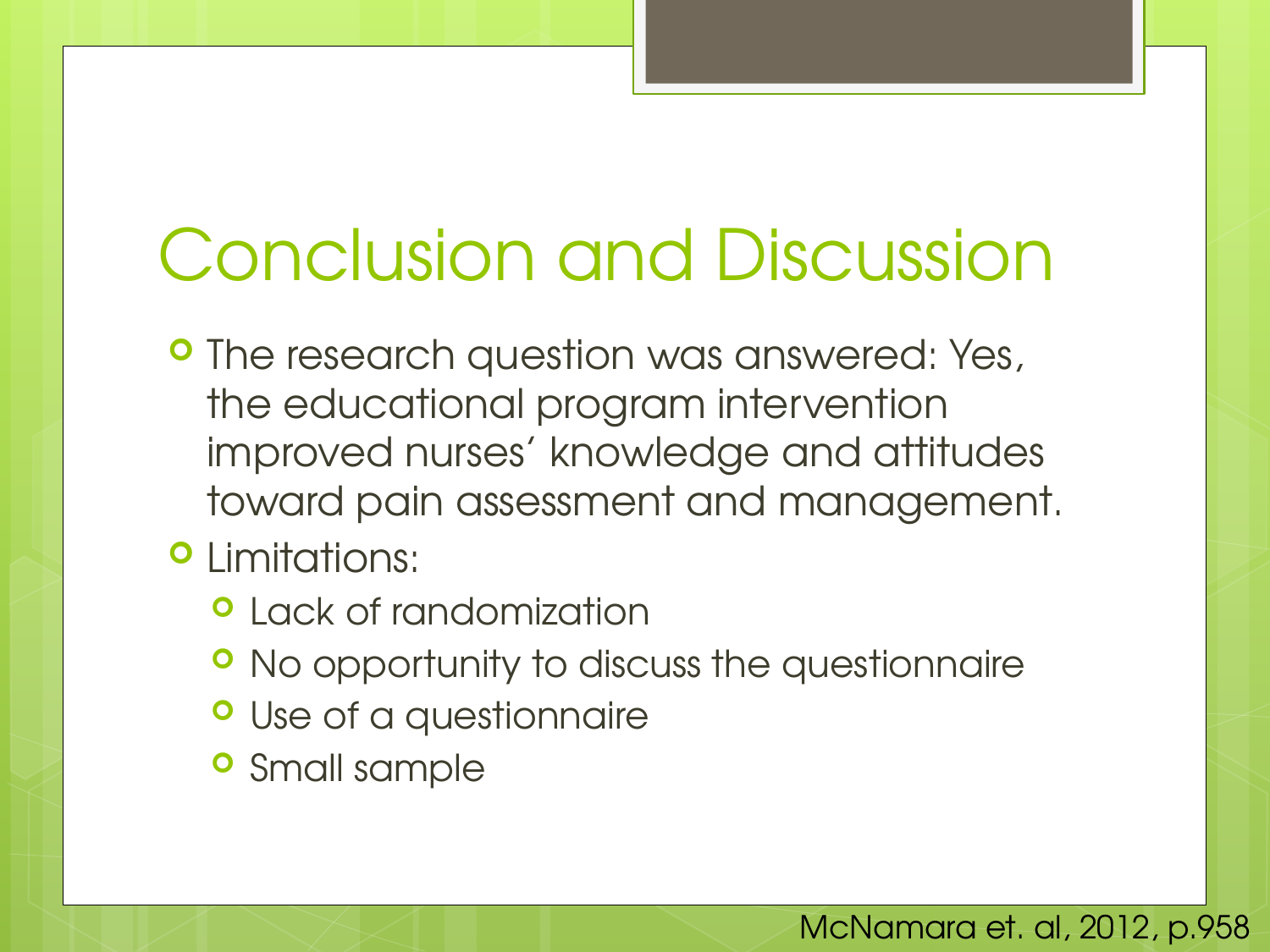

# Conclusion and Discussion
The research question was answered: Yes, the educational program intervention improved nurses’ knowledge and attitudes toward pain assessment and management.
Limitations:
Lack of randomization
No opportunity to discuss the questionnaire
Use of a questionnaire
Small sample

McNamara et. al, 2012, p.958